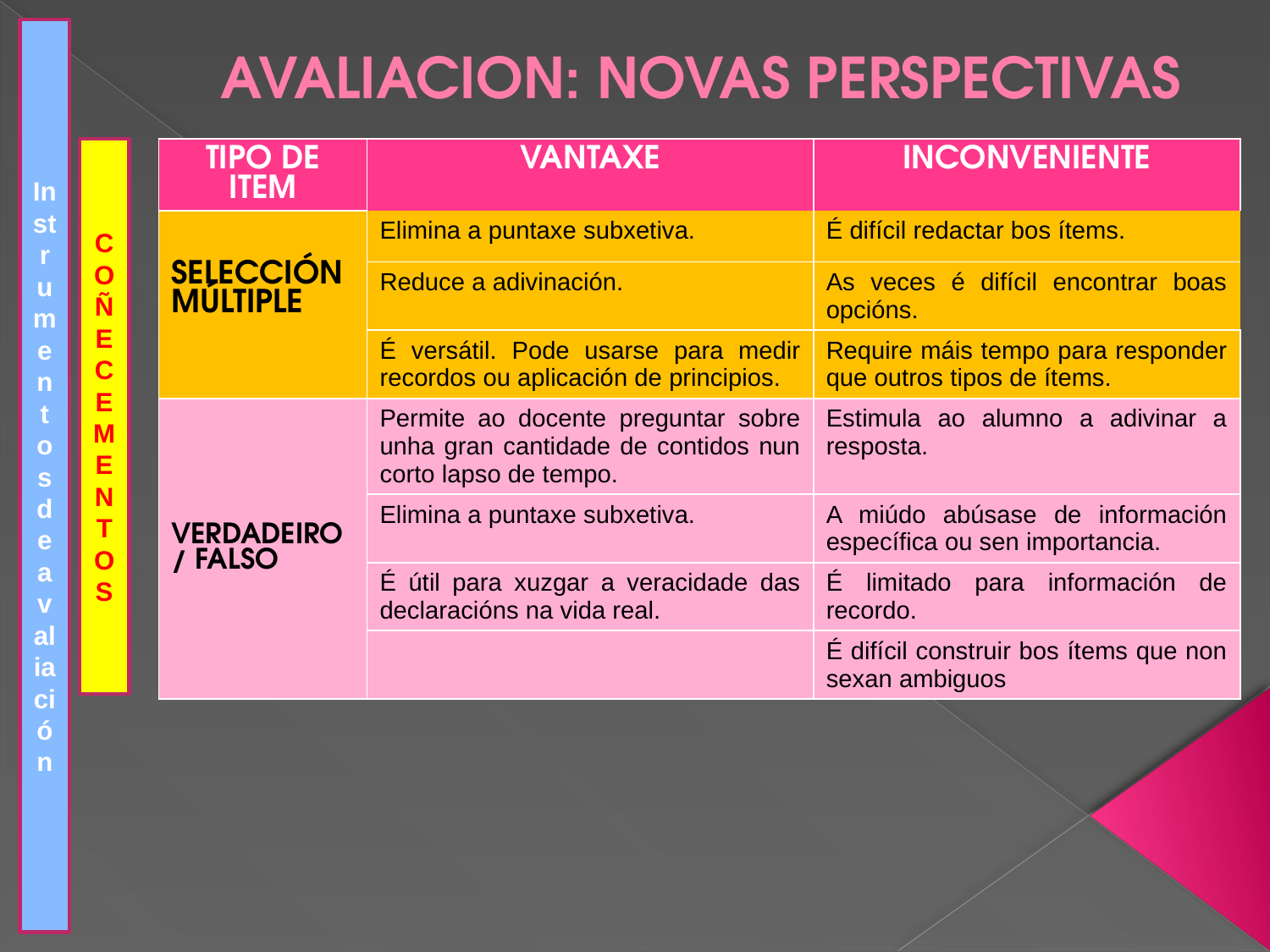

Instrumentos de avaliación
# AVALIACION: NOVAS PERSPECTIVAS
COÑECEMENTOS
| TIPO DE ITEM | VANTAXE | INCONVENIENTE |
| --- | --- | --- |
| SELECCIÓN MÚLTIPLE | Elimina a puntaxe subxetiva. | É difícil redactar bos ítems. |
|  | Reduce a adivinación. | As veces é difícil encontrar boas opcións. |
|  | É versátil. Pode usarse para medir recordos ou aplicación de principios. | Require máis tempo para responder que outros tipos de ítems. |
| VERDADEIRO / FALSO | Permite ao docente preguntar sobre unha gran cantidade de contidos nun corto lapso de tempo. | Estimula ao alumno a adivinar a resposta. |
|  | Elimina a puntaxe subxetiva. | A miúdo abúsase de información específica ou sen importancia. |
|  | É útil para xuzgar a veracidade das declaracións na vida real. | É limitado para información de recordo. |
|  |  | É difícil construir bos ítems que non sexan ambiguos |